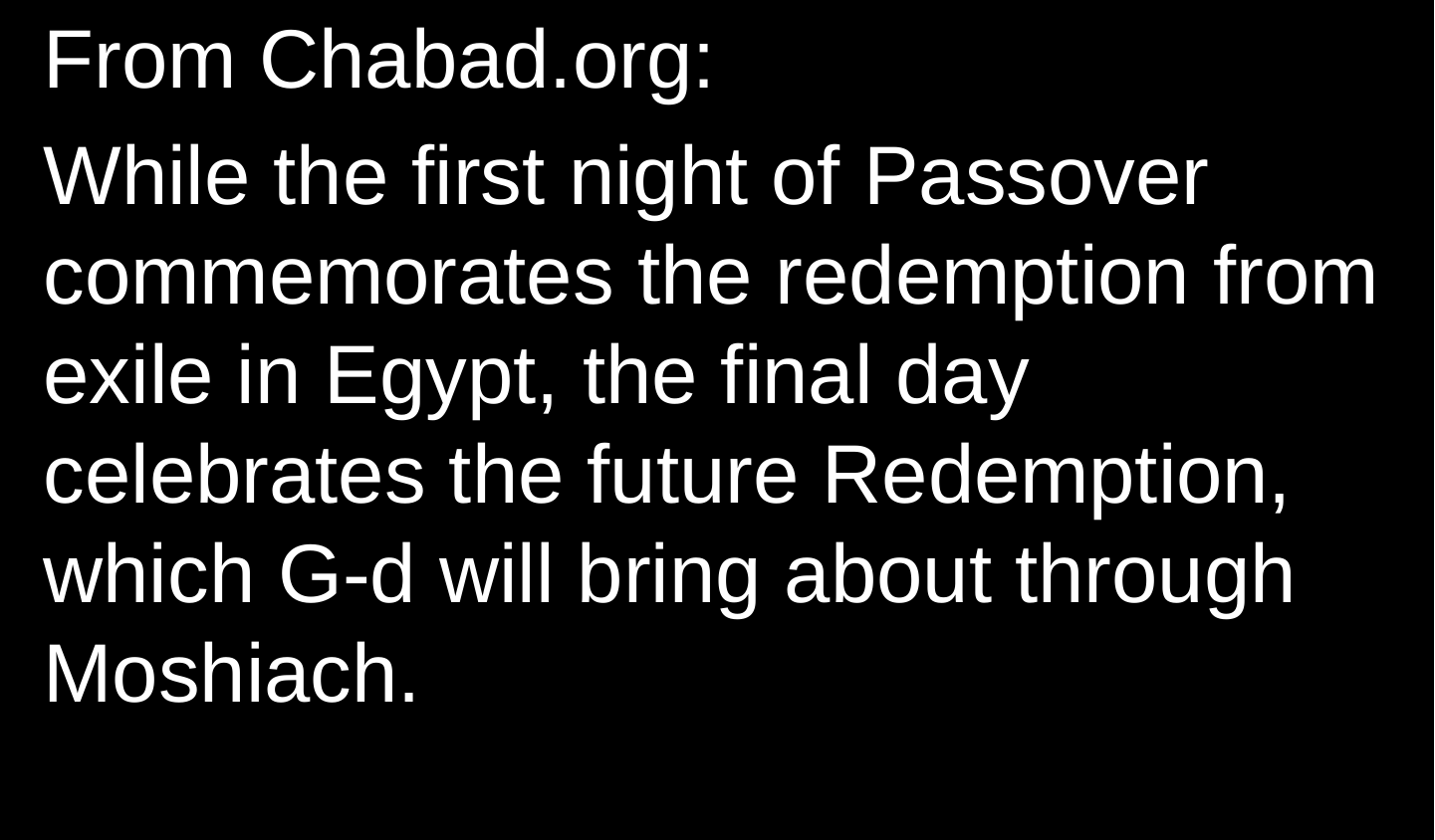

From Chabad.org:
While the first night of Passover commemorates the redemption from exile in Egypt, the final day celebrates the future Redemption, which G‑d will bring about through Moshiach.